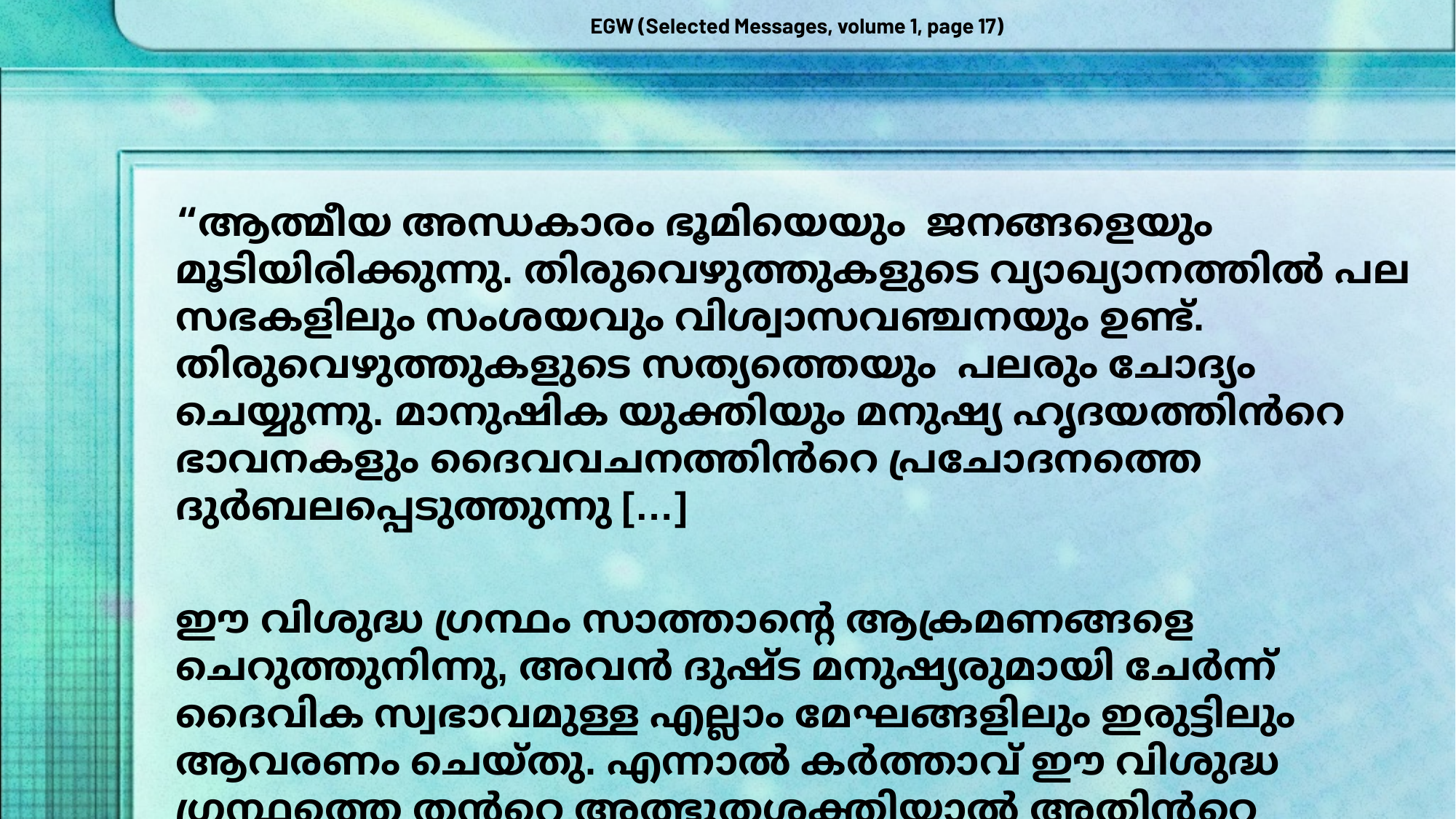

EGW (Selected Messages, volume 1, page 17)
“ആത്മീയ അന്ധകാരം ഭൂമിയെയും  ജനങ്ങളെയും മൂടിയിരിക്കുന്നു. തിരുവെഴുത്തുകളുടെ വ്യാഖ്യാനത്തിൽ പല സഭകളിലും സംശയവും വിശ്വാസവഞ്ചനയും ഉണ്ട്. തിരുവെഴുത്തുകളുടെ സത്യത്തെയും  പലരും ചോദ്യം ചെയ്യുന്നു. മാനുഷിക യുക്തിയും മനുഷ്യ ഹൃദയത്തിൻറെ ഭാവനകളും ദൈവവചനത്തിൻറെ പ്രചോദനത്തെ ദുർബലപ്പെടുത്തുന്നു […]

ഈ വിശുദ്ധ ഗ്രന്ഥം സാത്താൻ്റെ ആക്രമണങ്ങളെ ചെറുത്തുനിന്നു, അവൻ ദുഷ്ട മനുഷ്യരുമായി ചേർന്ന് ദൈവിക സ്വഭാവമുള്ള എല്ലാം മേഘങ്ങളിലും ഇരുട്ടിലും ആവരണം ചെയ്തു. എന്നാൽ കർത്താവ് ഈ വിശുദ്ധ ഗ്രന്ഥത്തെ തൻറെ അത്ഭുതശക്തിയാൽ അതിൻറെ ഇന്നത്തെ രൂപത്തിൽ സംരക്ഷിച്ചിരിക്കുന്നു-മനുഷ്യകുടുംബത്തിന് സ്വർഗത്തിലേക്കുള്ള വഴി കാണിച്ചുകൊടുക്കുന്നതിനുള്ള ഒരു ചാർട്ട് അല്ലെങ്കിൽ ഗൈഡ്ബുക്ക് ആണിത്.